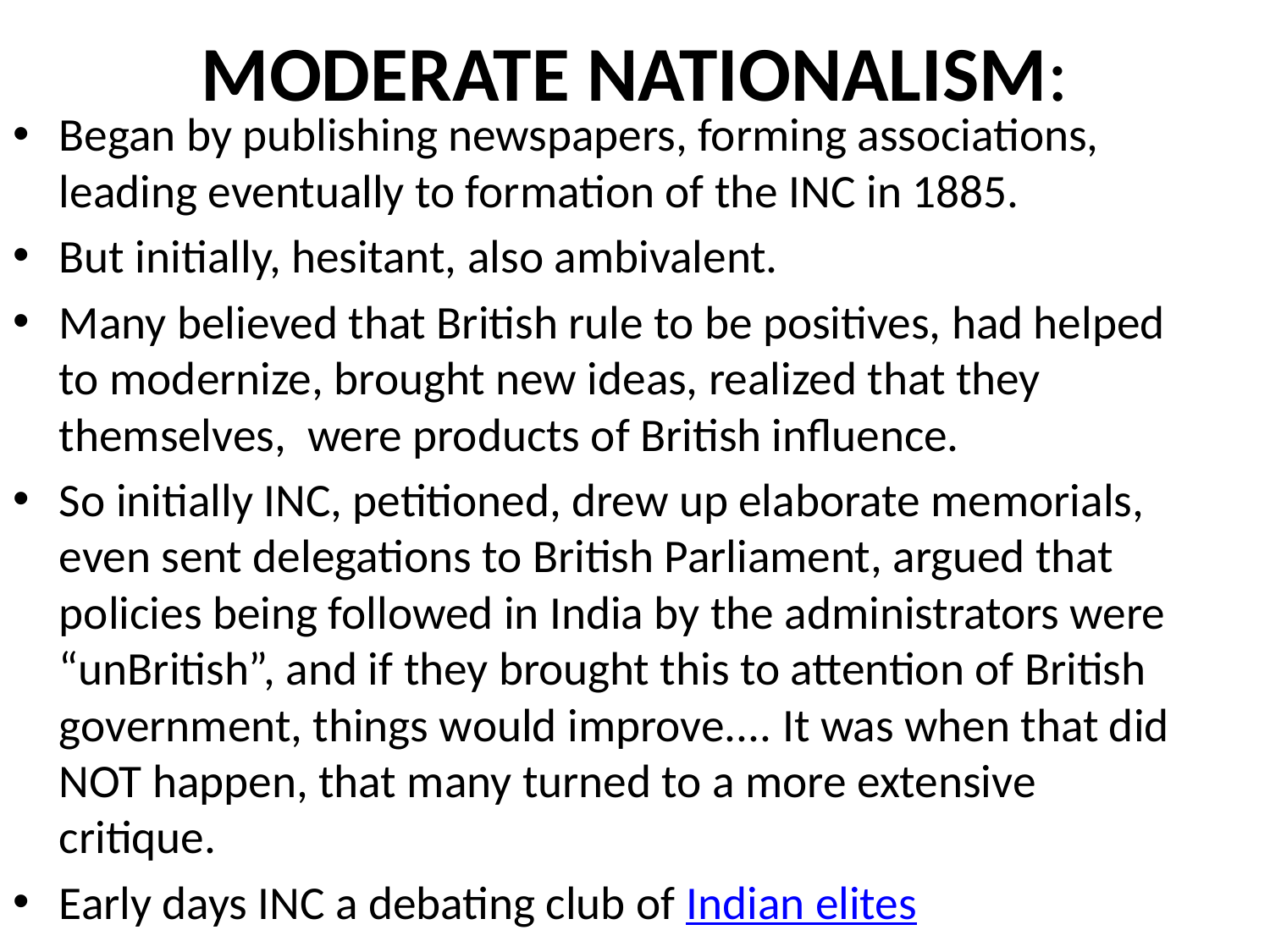

# MODERATE NATIONALISM:
Began by publishing newspapers, forming associations, leading eventually to formation of the INC in 1885.
But initially, hesitant, also ambivalent.
Many believed that British rule to be positives, had helped to modernize, brought new ideas, realized that they themselves,  were products of British influence.
So initially INC, petitioned, drew up elaborate memorials, even sent delegations to British Parliament, argued that policies being followed in India by the administrators were “unBritish”, and if they brought this to attention of British government, things would improve.... It was when that did NOT happen, that many turned to a more extensive critique.
Early days INC a debating club of Indian elites